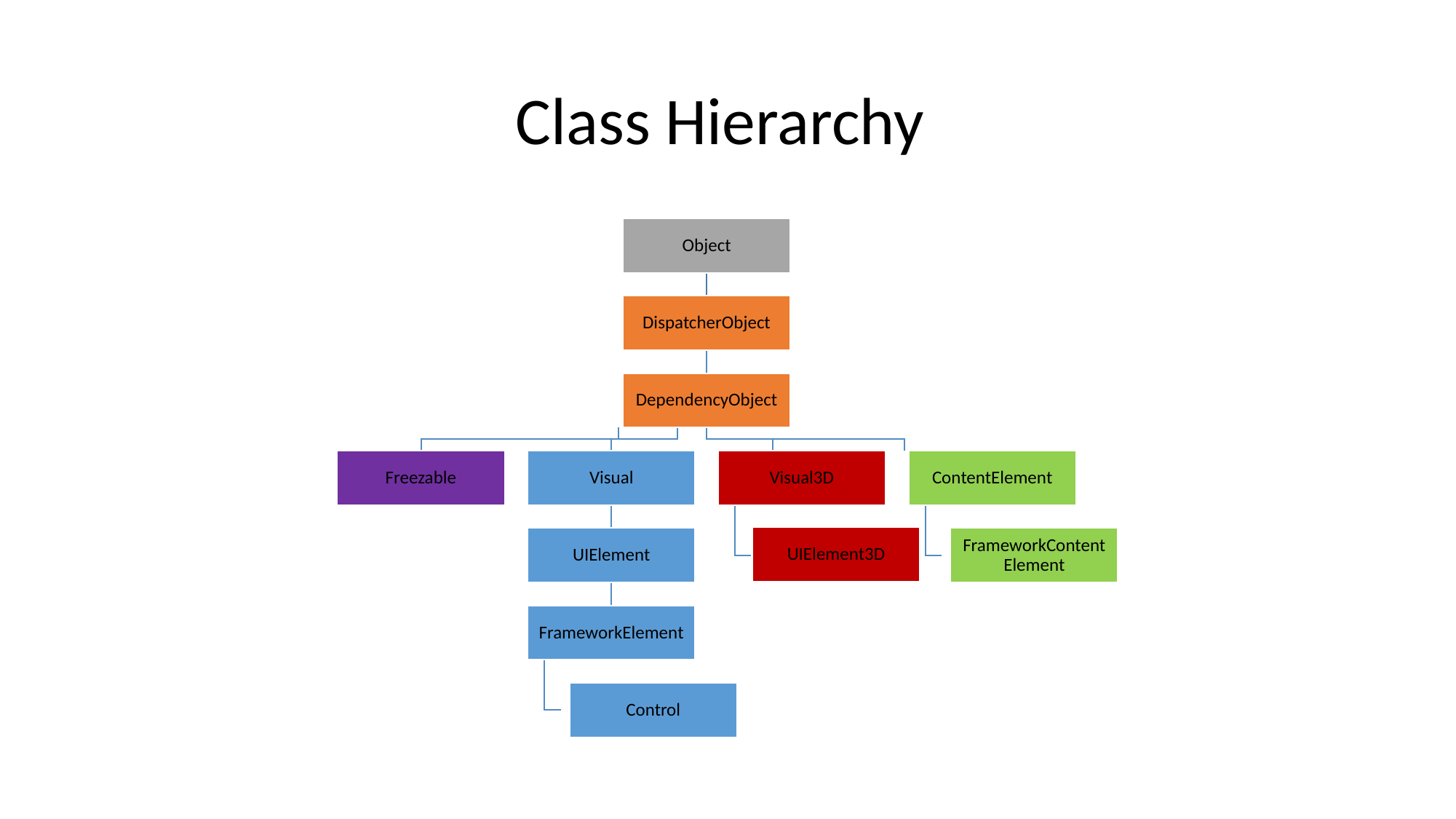

# Class Hierarchy
Object
DispatcherObject
DependencyObject
Freezable
Visual
UIElement
FrameworkElement
Control
Visual3D
UIElement3D
ContentElement
FrameworkContent
Element